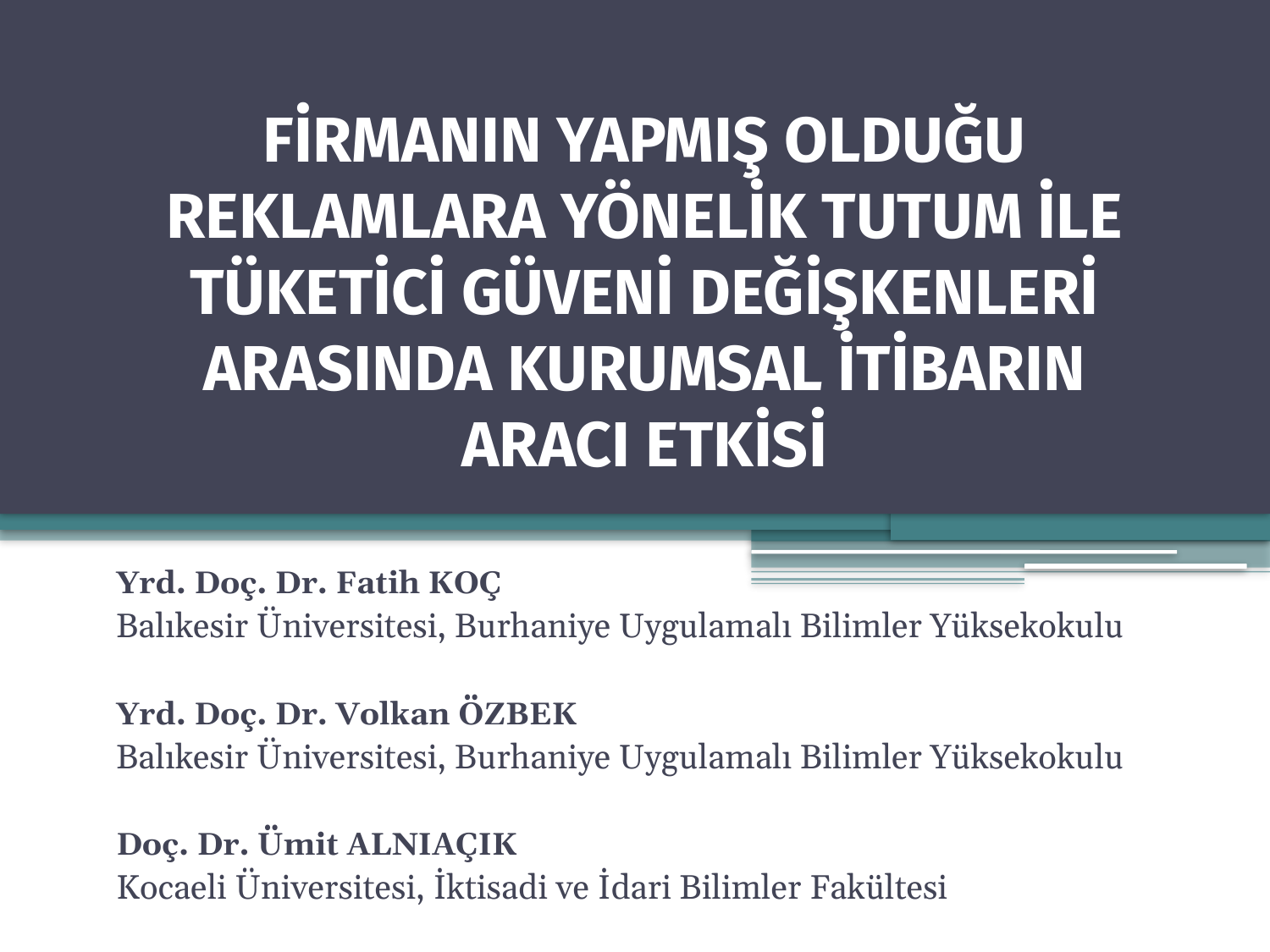

# FİRMANIN YAPMIŞ OLDUĞU REKLAMLARA YÖNELİK TUTUM İLE TÜKETİCİ GÜVENİ DEĞİŞKENLERİ ARASINDA KURUMSAL İTİBARIN ARACI ETKİSİ
Yrd. Doç. Dr. Fatih KOÇ
Balıkesir Üniversitesi, Burhaniye Uygulamalı Bilimler Yüksekokulu

Yrd. Doç. Dr. Volkan ÖZBEK
Balıkesir Üniversitesi, Burhaniye Uygulamalı Bilimler Yüksekokulu

Doç. Dr. Ümit ALNIAÇIK
Kocaeli Üniversitesi, İktisadi ve İdari Bilimler Fakültesi